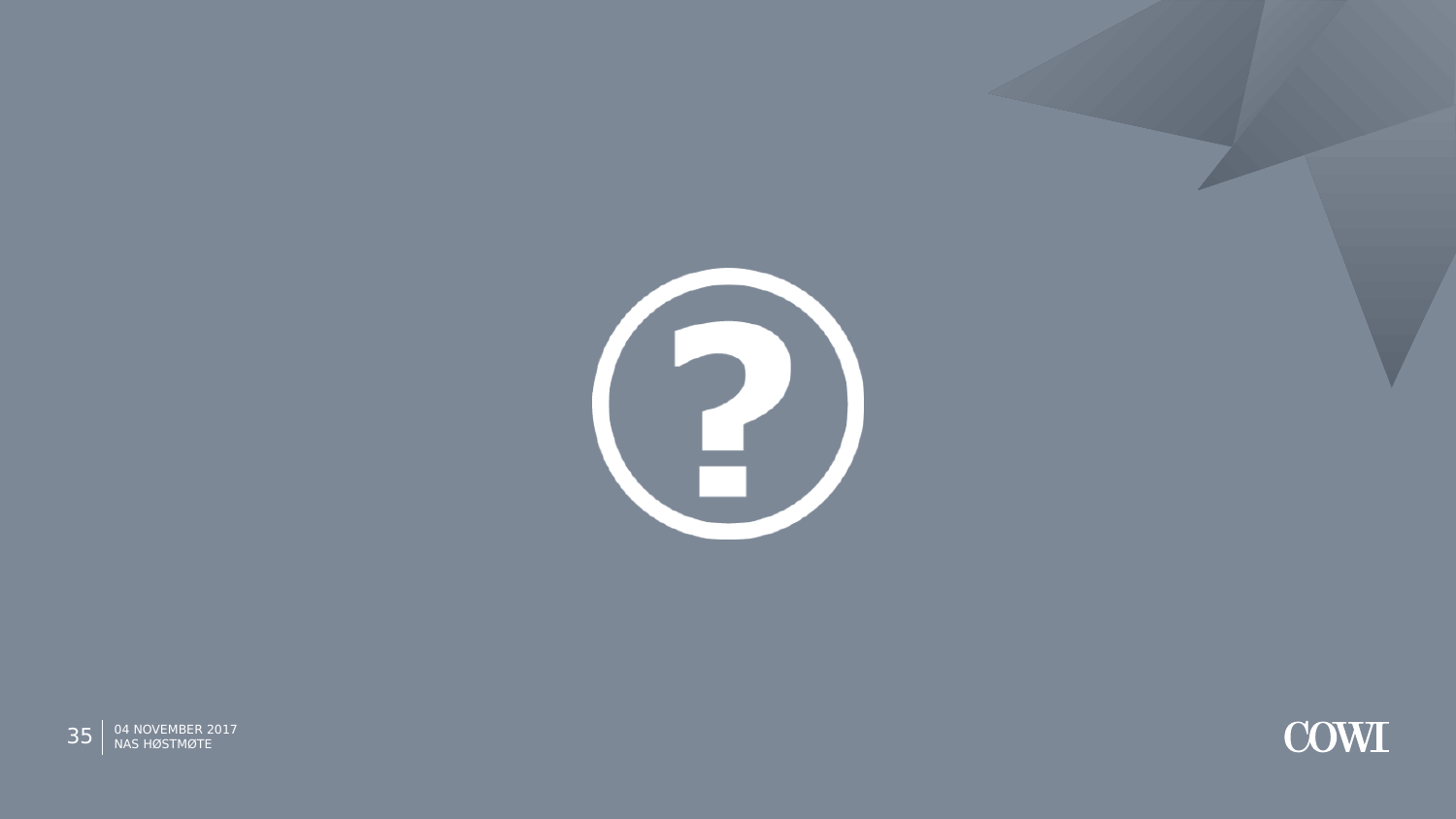

#
35
04 november 2017
NAS HØSTMØTE